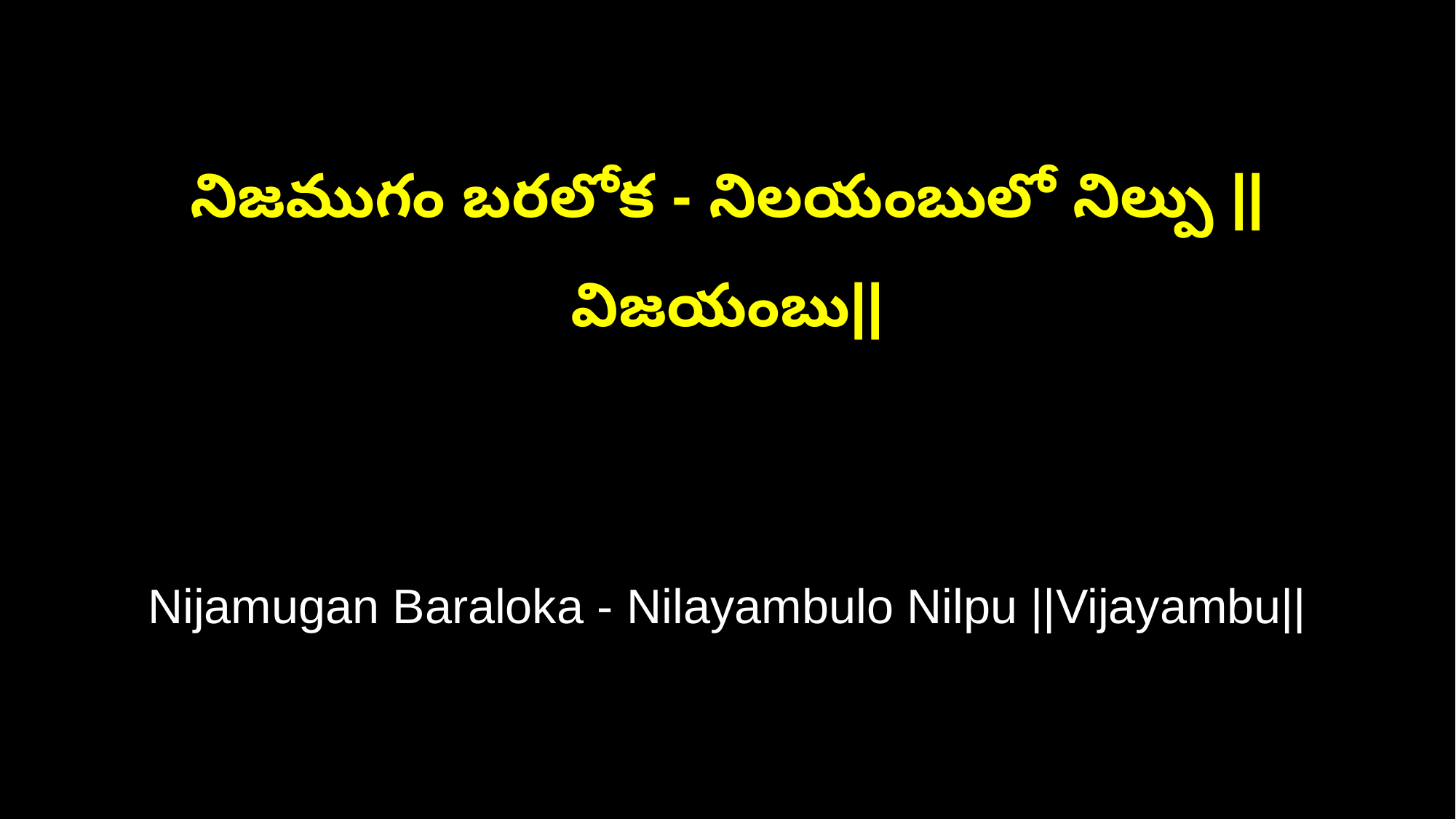

నిజముగం బరలోక - నిలయంబులో నిల్పు ||విజయంబు||
Nijamugan Baraloka - Nilayambulo Nilpu ||Vijayambu||